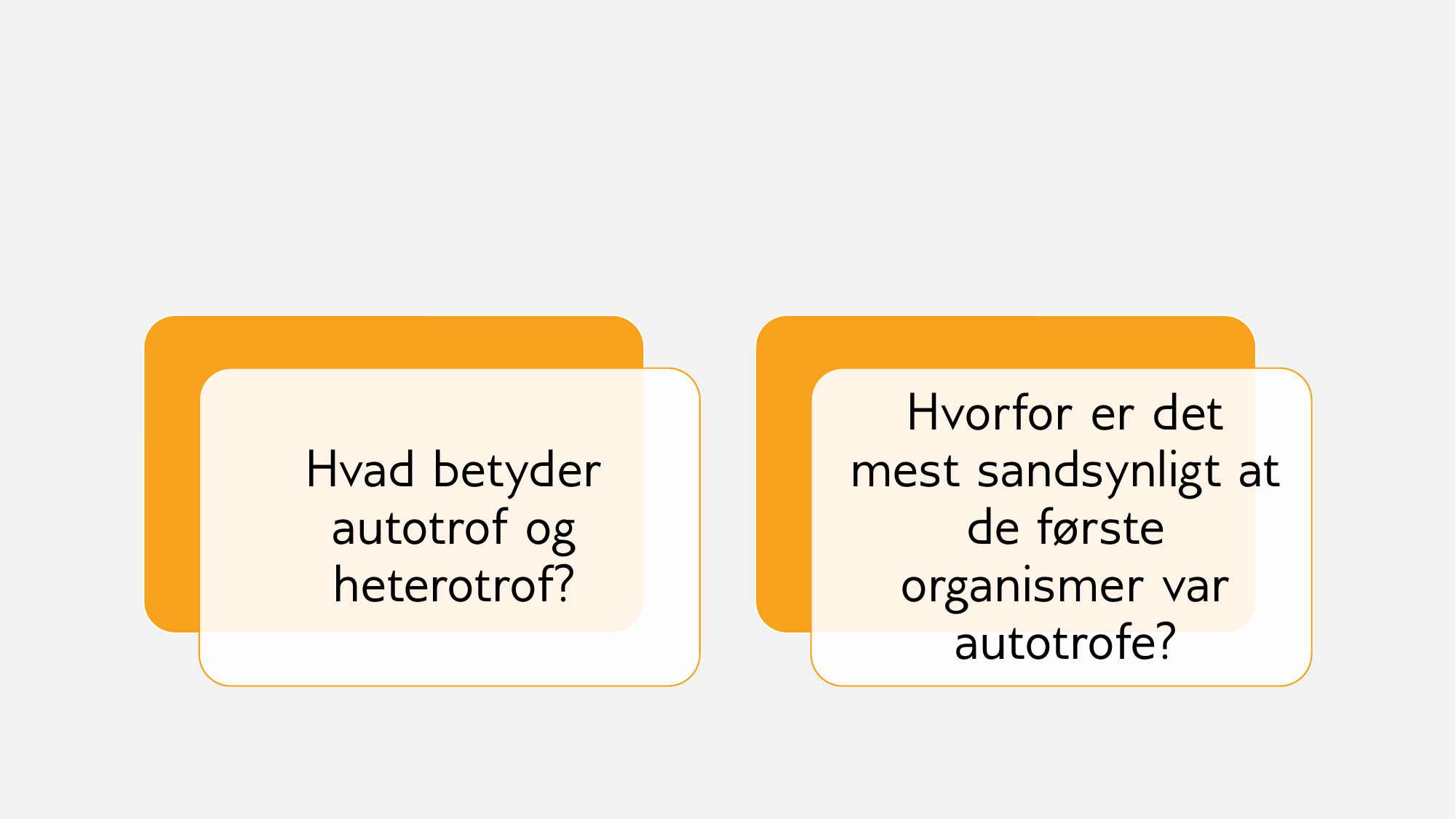

Hvad betyder autotrof og heterotrof?
Hvorfor er det mest sandsynligt at de første organismer var autotrofe?